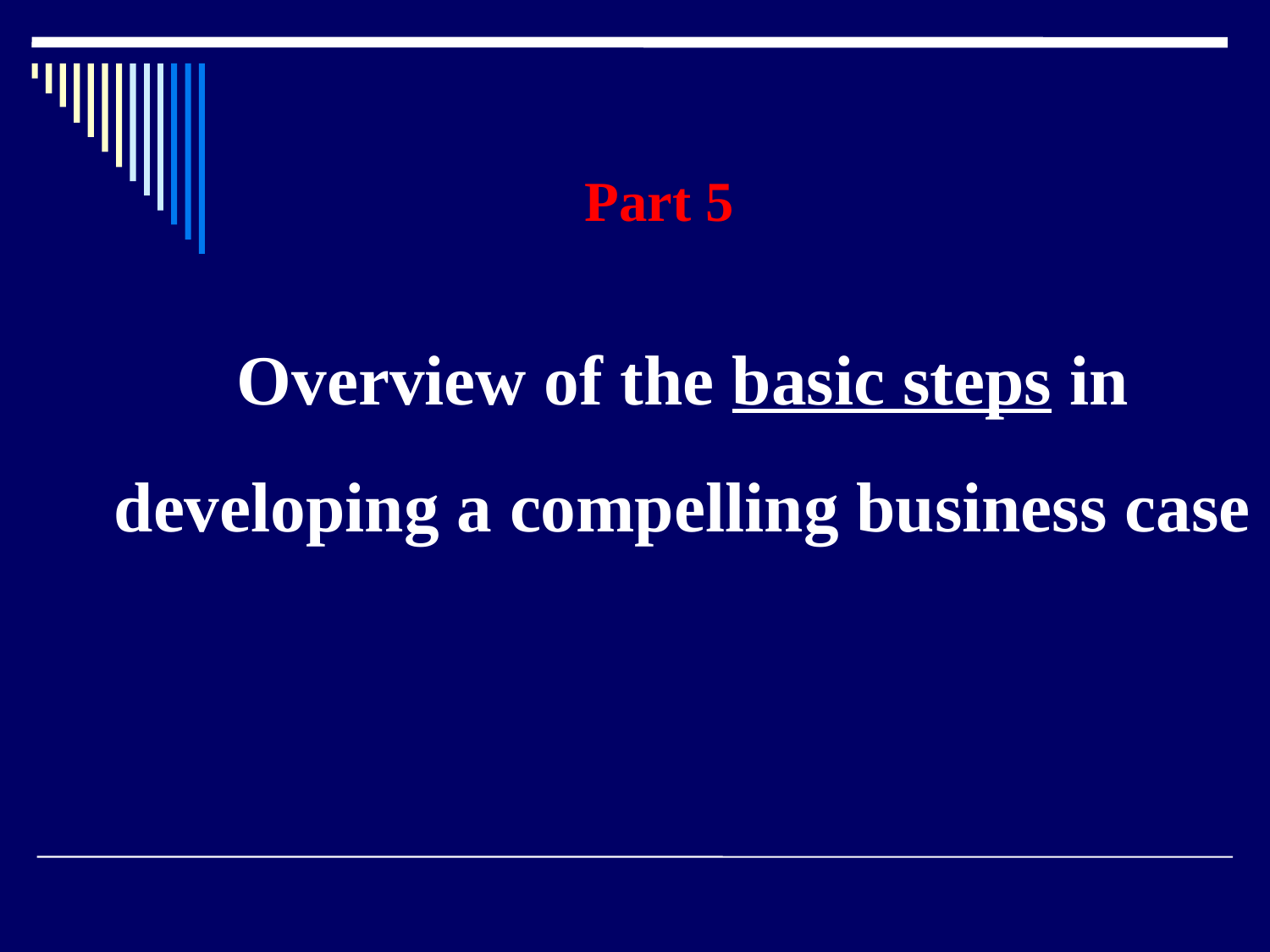

Part 5
Overview of the basic steps in developing a compelling business case

17